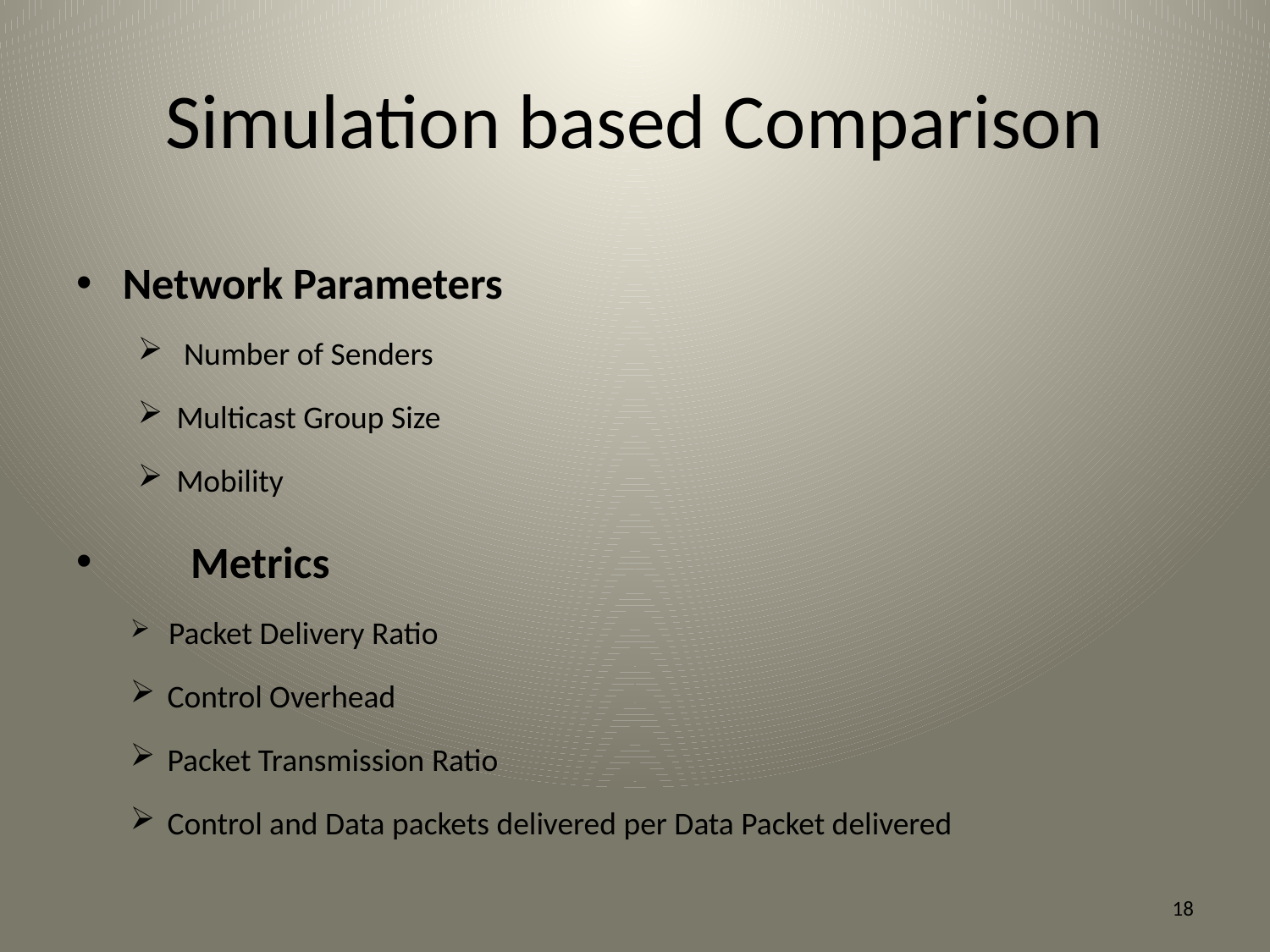

# Simulation based Comparison
Network Parameters
 Number of Senders
Multicast Group Size
Mobility
 	Metrics
   Packet Delivery Ratio
  Control Overhead
  Packet Transmission Ratio
  Control and Data packets delivered per Data Packet delivered

18